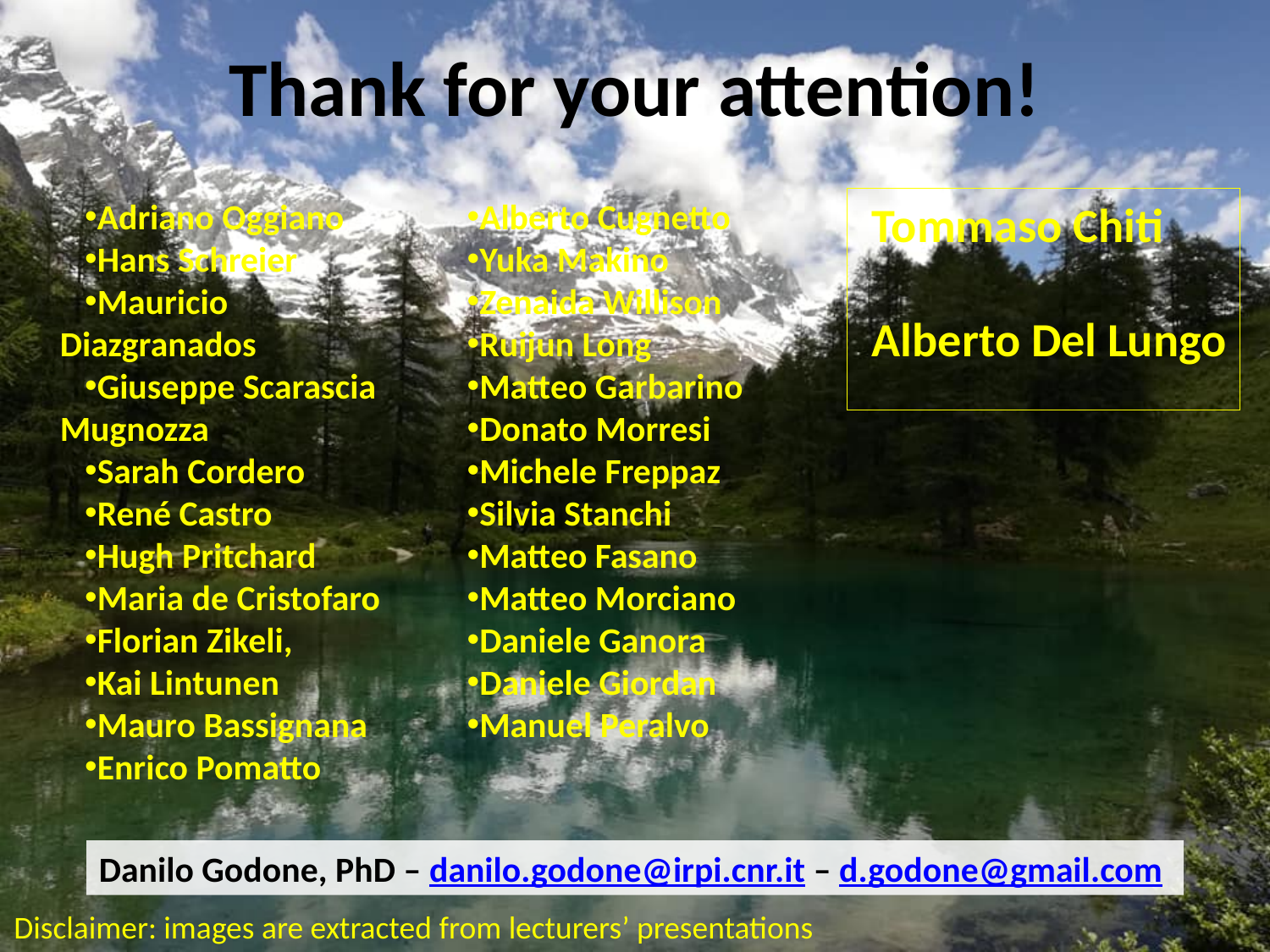

# Thank for your attention!
Adriano Oggiano
Hans Schreier
Mauricio Diazgranados
Giuseppe Scarascia Mugnozza
Sarah Cordero
René Castro
Hugh Pritchard
Maria de Cristofaro
Florian Zikeli,
Kai Lintunen
Mauro Bassignana
Enrico Pomatto
Alberto Cugnetto
Yuka Makino
Zenaida Willison
Ruijun Long
Matteo Garbarino
Donato Morresi
Michele Freppaz
Silvia Stanchi
Matteo Fasano
Matteo Morciano
Daniele Ganora
Daniele Giordan
Manuel Peralvo

Tommaso Chiti

Alberto Del Lungo

Danilo Godone, PhD – danilo.godone@irpi.cnr.it – d.godone@gmail.com
Disclaimer: images are extracted from lecturers’ presentations